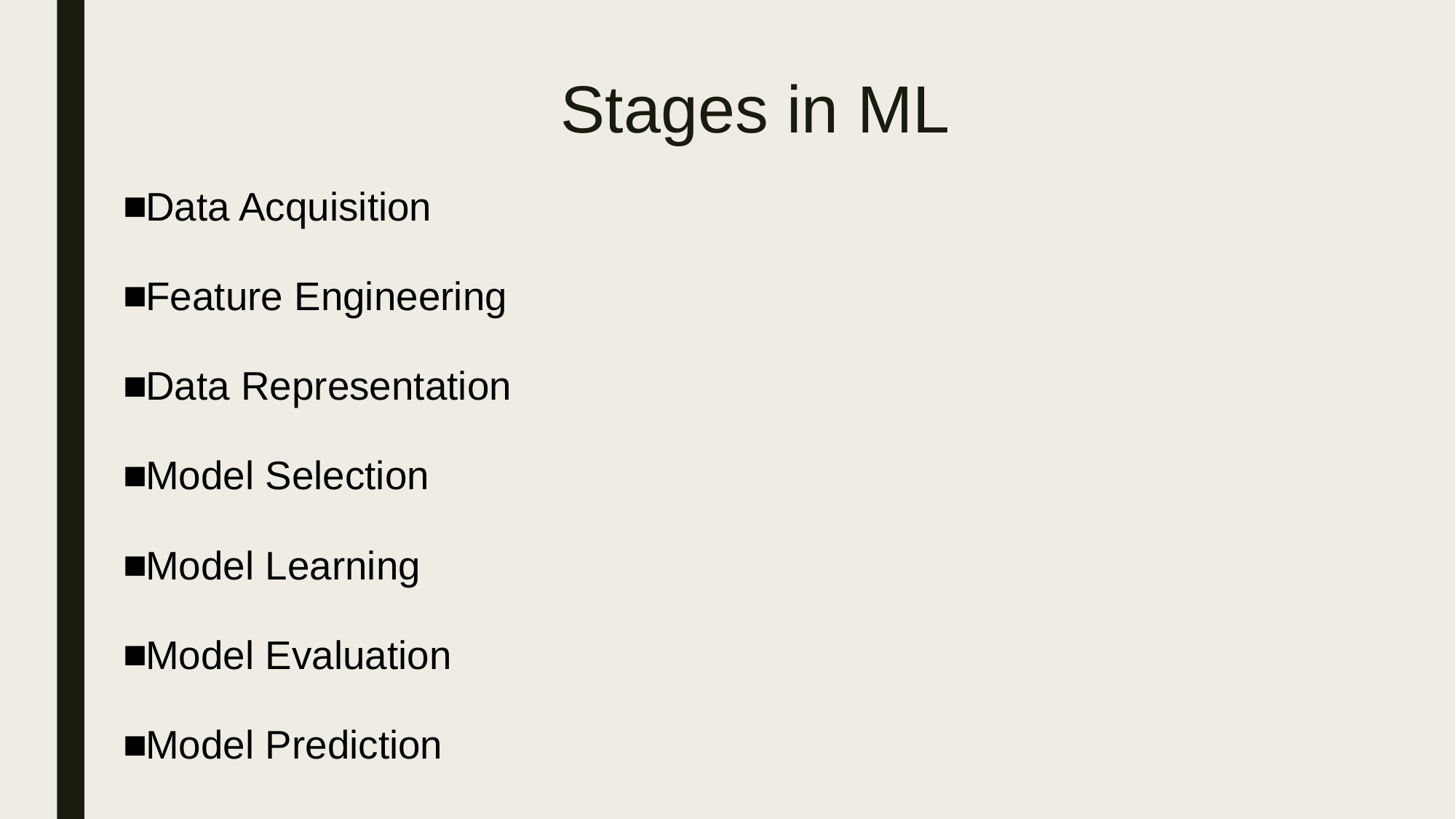

# Stages in ML
Data Acquisition

Feature Engineering

Data Representation

Model Selection

Model Learning

Model Evaluation

Model Prediction